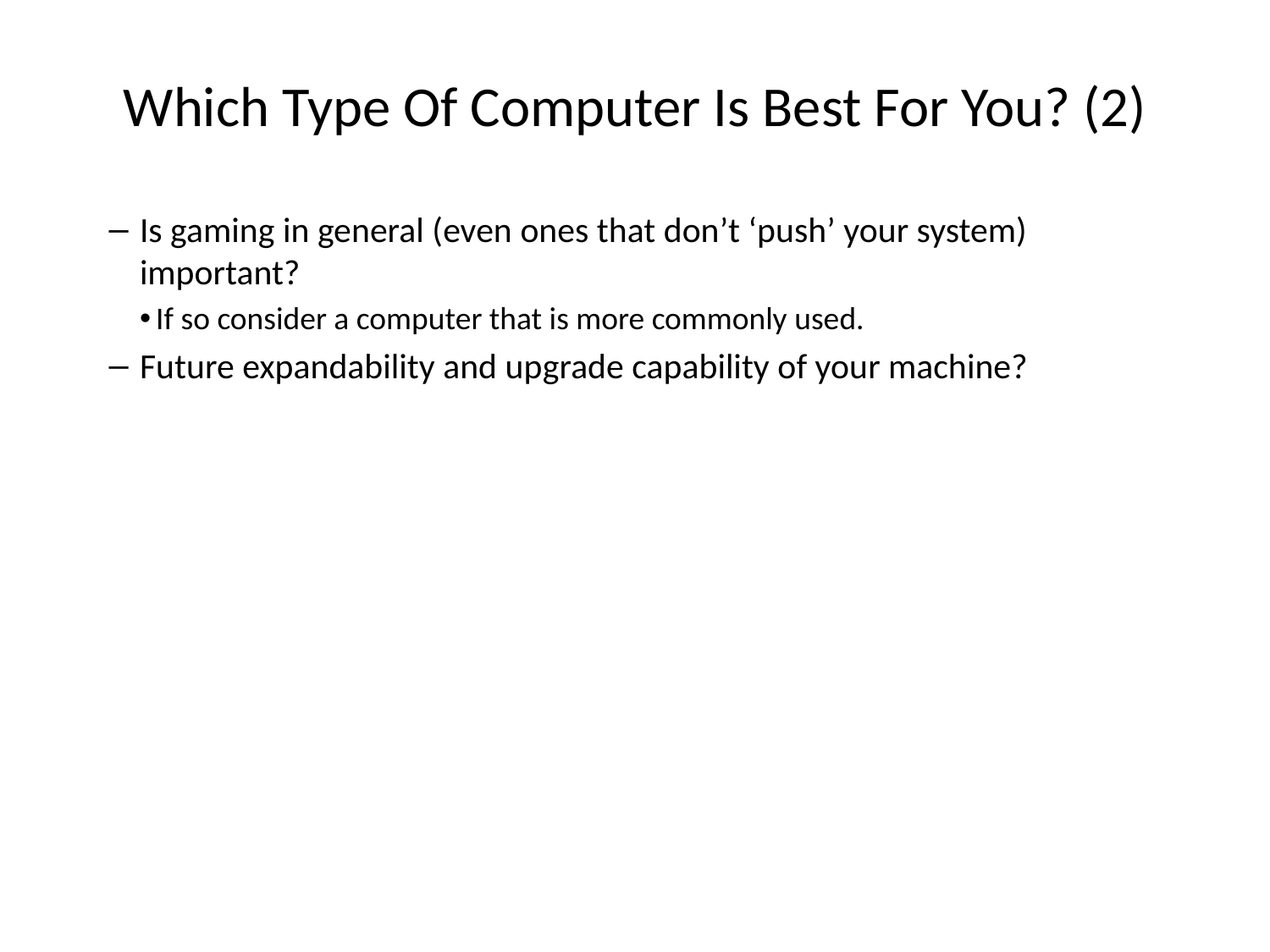

# Which Type Of Computer Is Best For You? (2)
Is gaming in general (even ones that don’t ‘push’ your system) important?
If so consider a computer that is more commonly used.
Future expandability and upgrade capability of your machine?